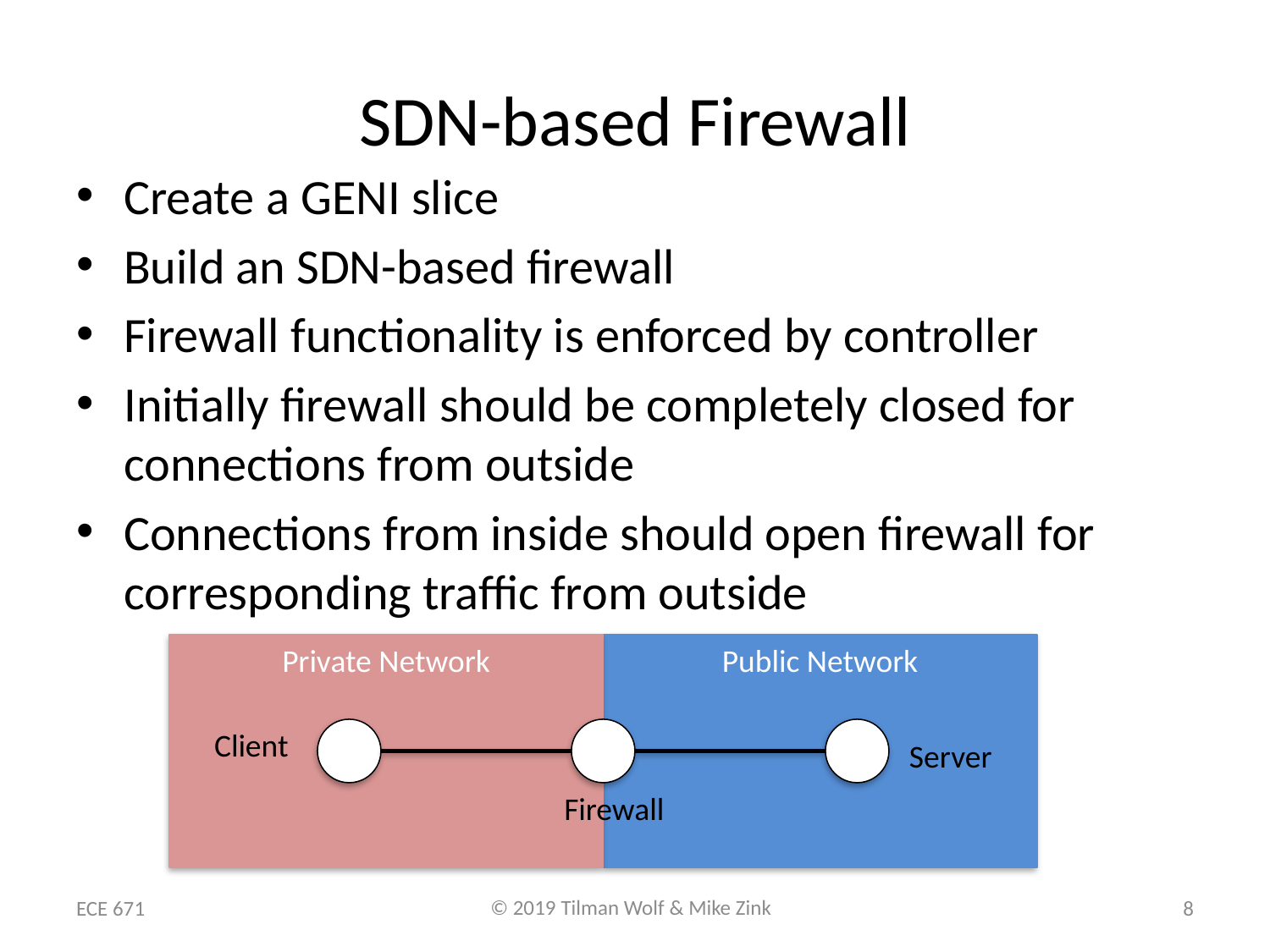

# SDN-based Firewall
Create a GENI slice
Build an SDN-based firewall
Firewall functionality is enforced by controller
Initially firewall should be completely closed for connections from outside
Connections from inside should open firewall for corresponding traffic from outside
Private Network
Public Network
Client

Server
Firewall
ECE 671
8